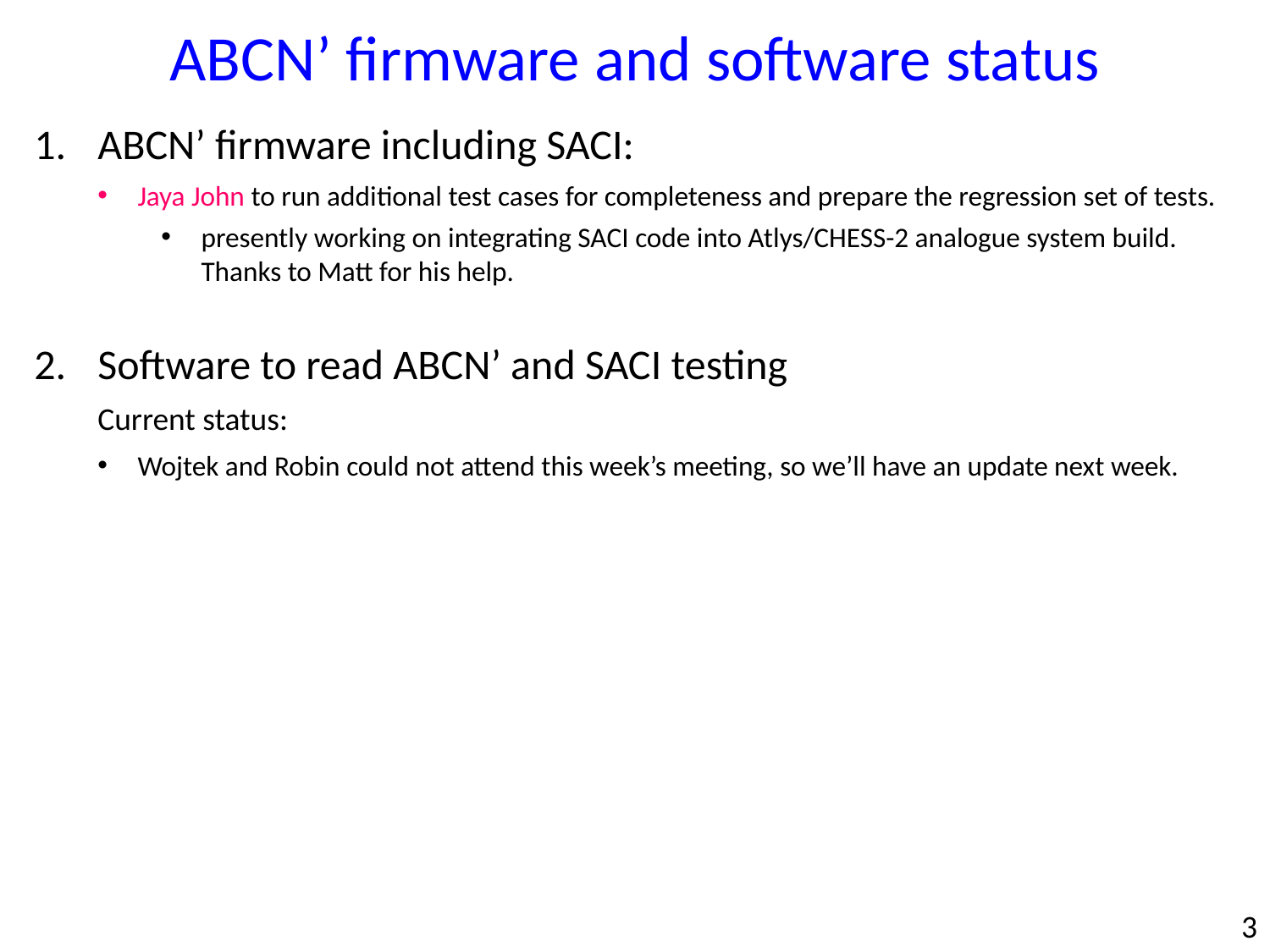

ABCN’ firmware and software status
ABCN’ firmware including SACI:
Jaya John to run additional test cases for completeness and prepare the regression set of tests.
presently working on integrating SACI code into Atlys/CHESS-2 analogue system build. Thanks to Matt for his help.
Software to read ABCN’ and SACI testing
Current status:
Wojtek and Robin could not attend this week’s meeting, so we’ll have an update next week.
3